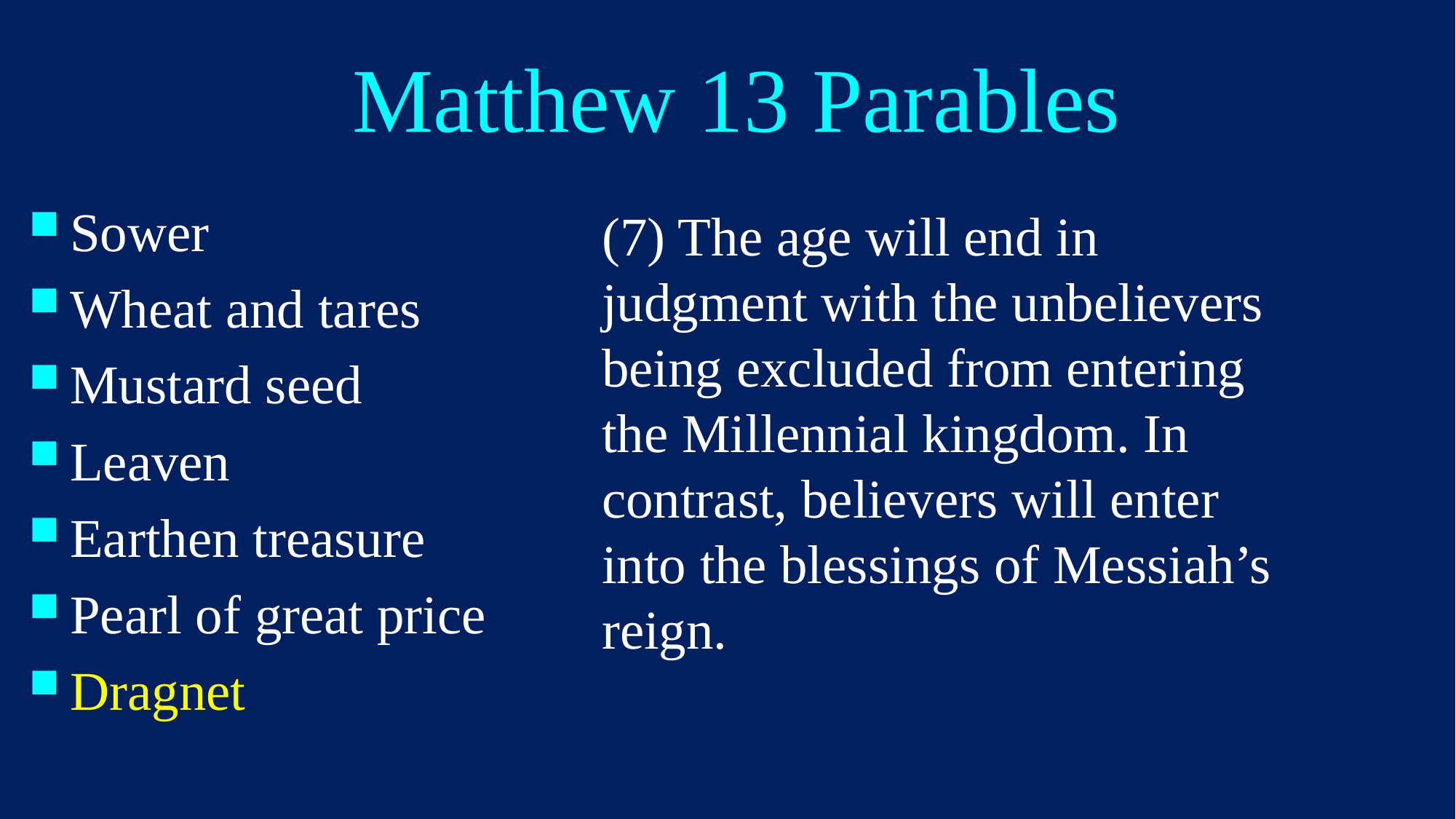

# Matthew 13 Parables
Sower
Wheat and tares
Mustard seed
Leaven
Earthen treasure
Pearl of great price
Dragnet
(7) The age will end in judgment with the unbelievers being excluded from entering the Millennial kingdom. In contrast, believers will enter into the blessings of Messiah’s reign.